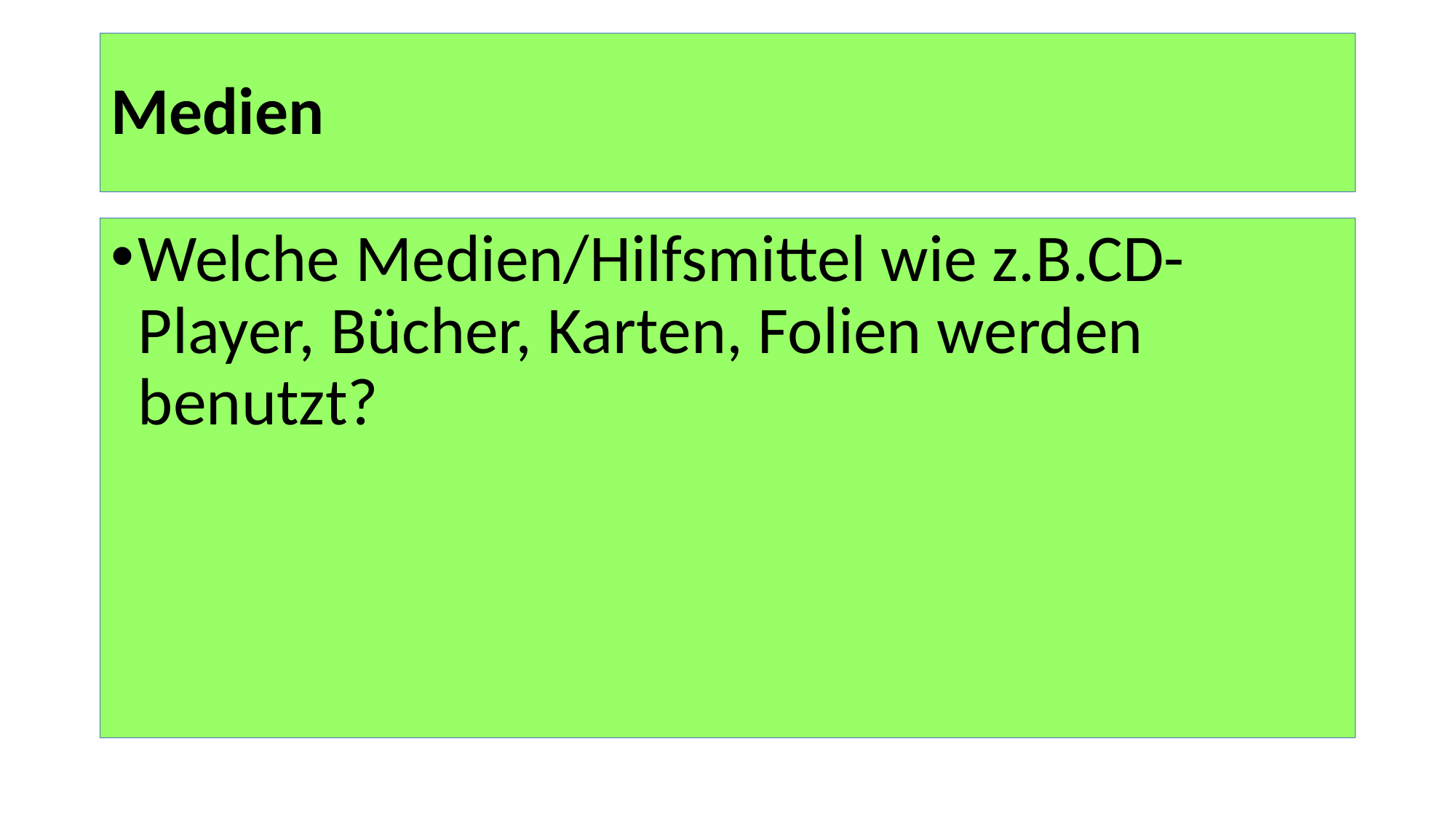

# Medien
Welche Medien/Hilfsmittel wie z.B.CD-Player, Bücher, Karten, Folien werden benutzt?